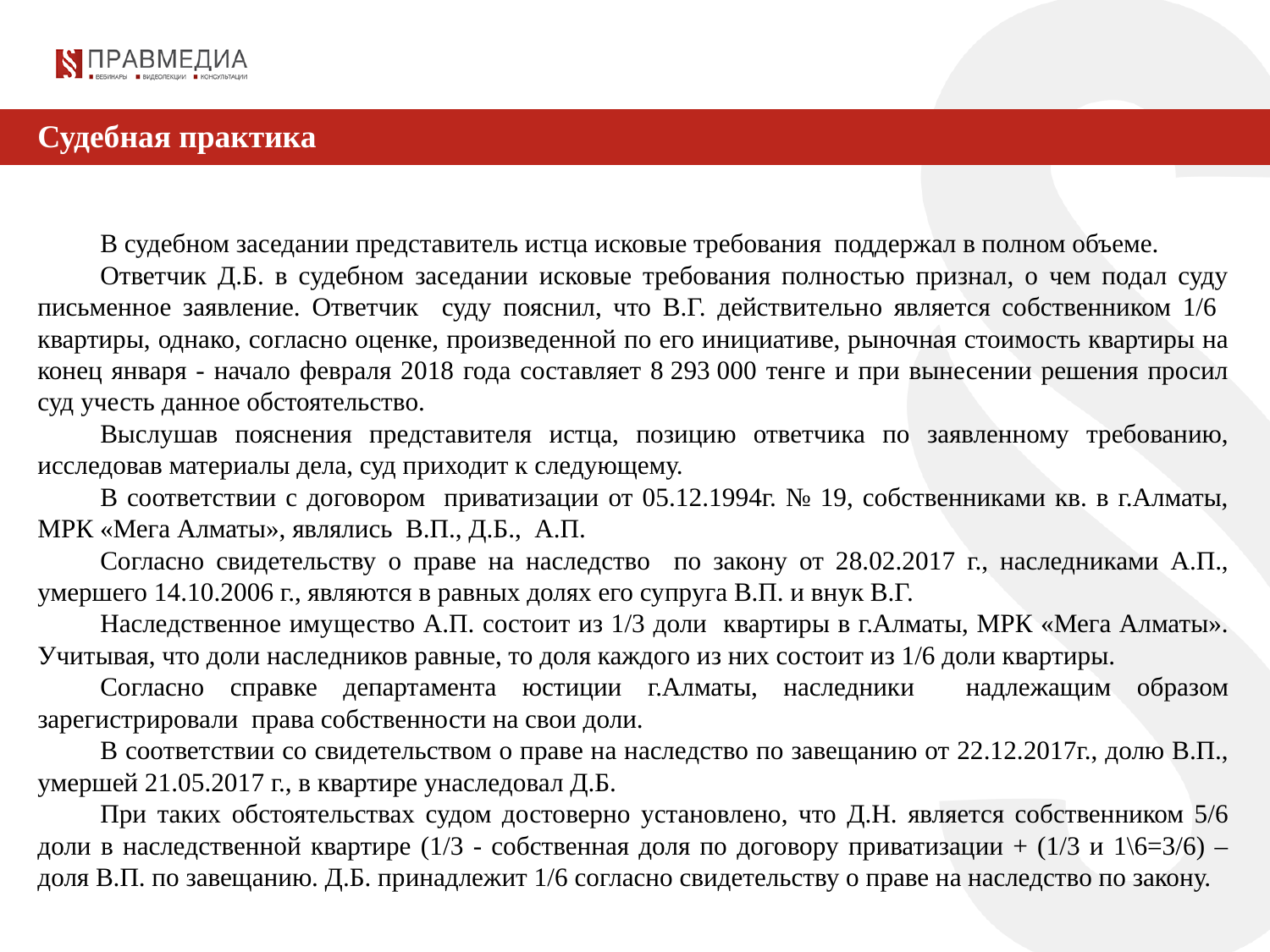

Судебная практика
В судебном заседании представитель истца исковые требования  поддержал в полном объеме.
Ответчик Д.Б. в судебном заседании исковые требования полностью признал, о чем подал суду письменное заявление. Ответчик  суду пояснил, что В.Г. действительно является собственником 1/6  квартиры, однако, согласно оценке, произведенной по его инициативе, рыночная стоимость квартиры на конец января - начало февраля 2018 года составляет 8 293 000 тенге и при вынесении решения просил суд учесть данное обстоятельство.
Выслушав пояснения представителя истца, позицию ответчика по заявленному требованию, исследовав материалы дела, суд приходит к следующему.
В соответствии с договором  приватизации от 05.12.1994г. № 19, собственниками кв. в г.Алматы, МРК «Мега Алматы», являлись  В.П., Д.Б.,  А.П.
Согласно свидетельству о праве на наследство  по закону от 28.02.2017 г., наследниками А.П., умершего 14.10.2006 г., являются в равных долях его супруга В.П. и внук В.Г.
Наследственное имущество А.П. состоит из 1/3 доли  квартиры в г.Алматы, МРК «Мега Алматы». Учитывая, что доли наследников равные, то доля каждого из них состоит из 1/6 доли квартиры.
Согласно справке департамента юстиции г.Алматы, наследники  надлежащим образом зарегистрировали  права собственности на свои доли.
В соответствии со свидетельством о праве на наследство по завещанию от 22.12.2017г., долю В.П., умершей 21.05.2017 г., в квартире унаследовал Д.Б.
При таких обстоятельствах судом достоверно установлено, что Д.Н. является собственником 5/6 доли в наследственной квартире (1/3 - собственная доля по договору приватизации + (1/3 и 1\6=3/6) – доля В.П. по завещанию. Д.Б. принадлежит 1/6 согласно свидетельству о праве на наследство по закону.